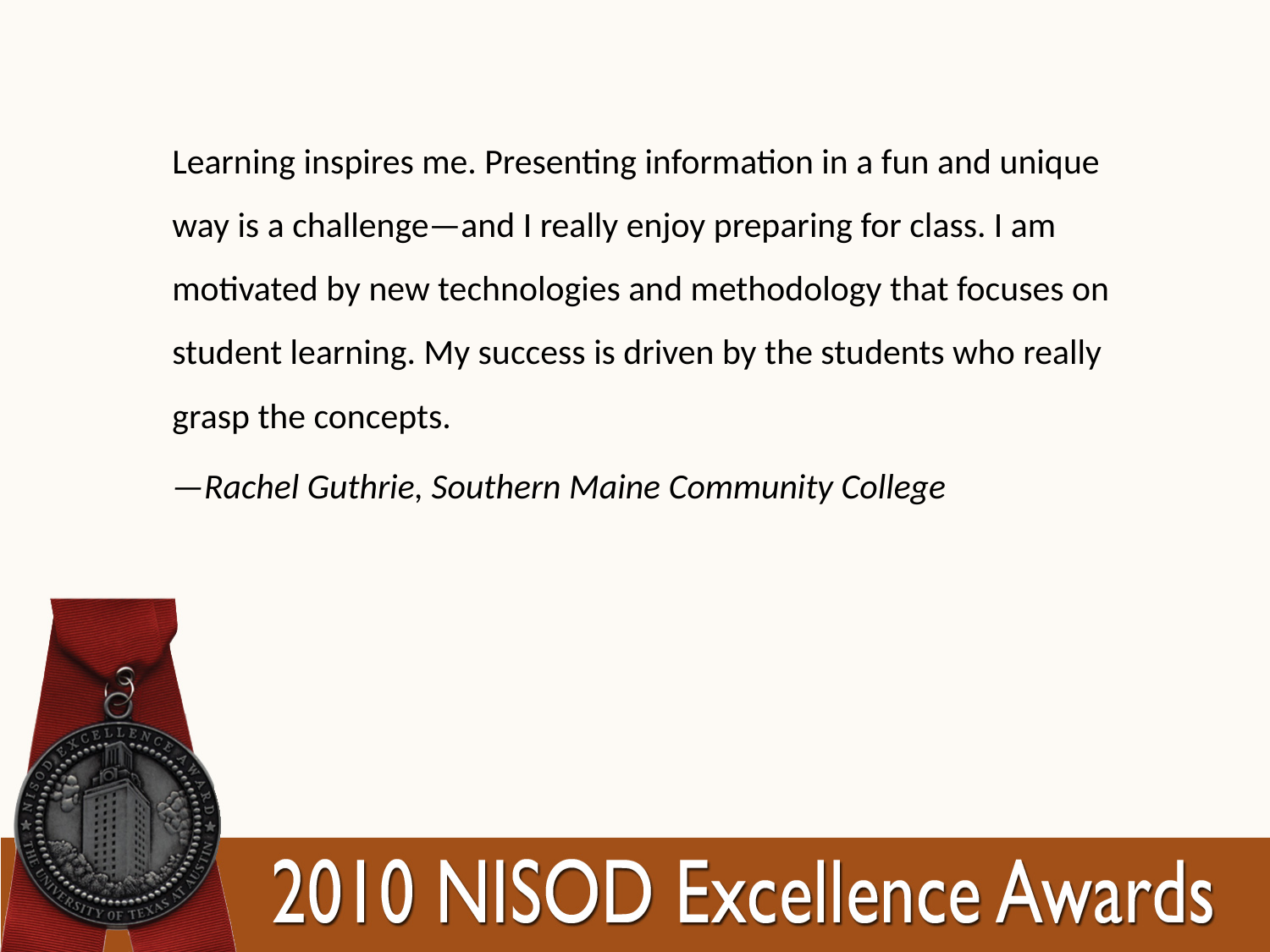

Learning inspires me. Presenting information in a fun and unique way is a challenge—and I really enjoy preparing for class. I am motivated by new technologies and methodology that focuses on student learning. My success is driven by the students who really grasp the concepts.
—Rachel Guthrie, Southern Maine Community College